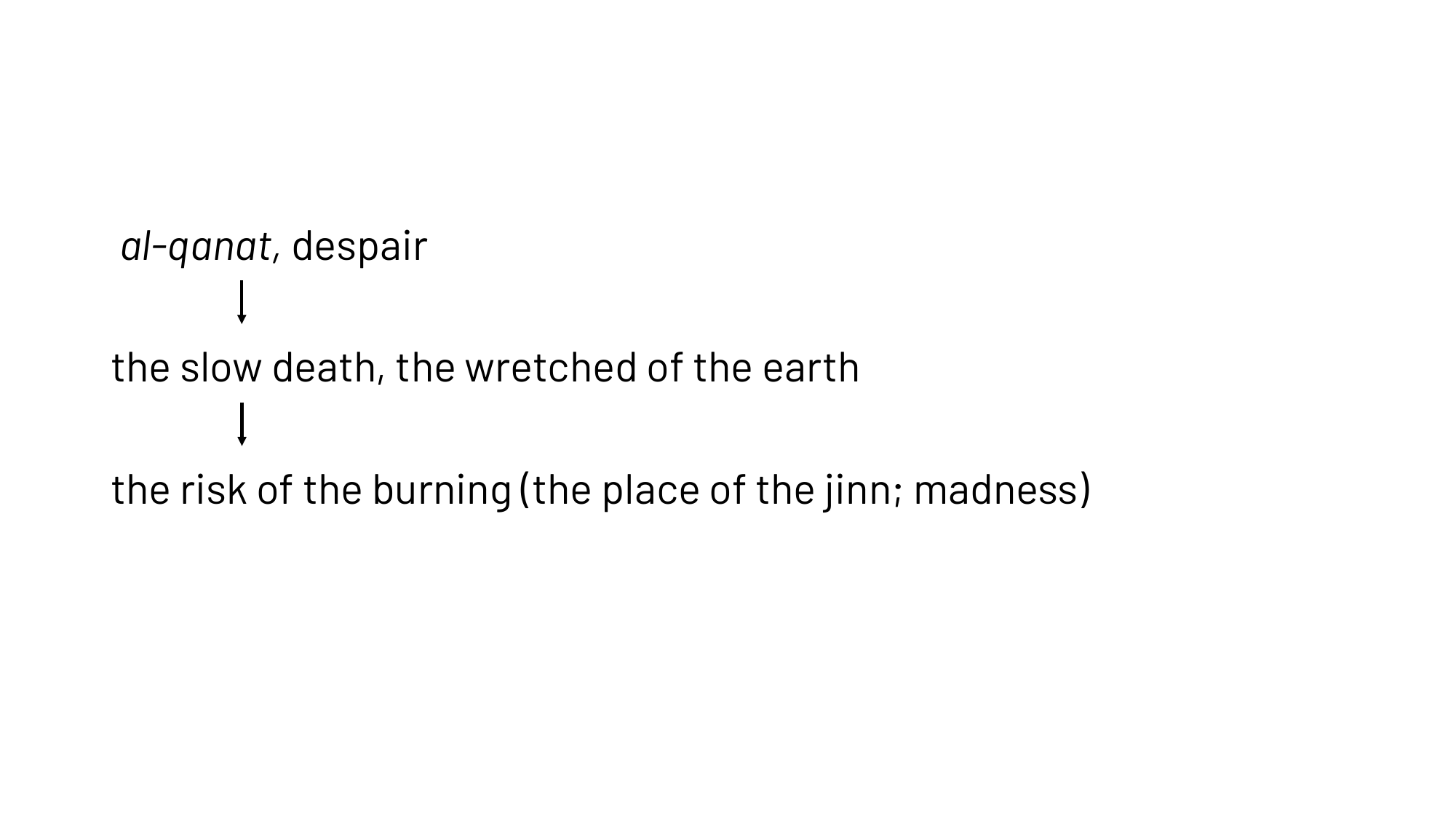

#
 al-qanat, despair

the slow death, the wretched of the earth

the risk of the burning (the place of the jinn; madness)